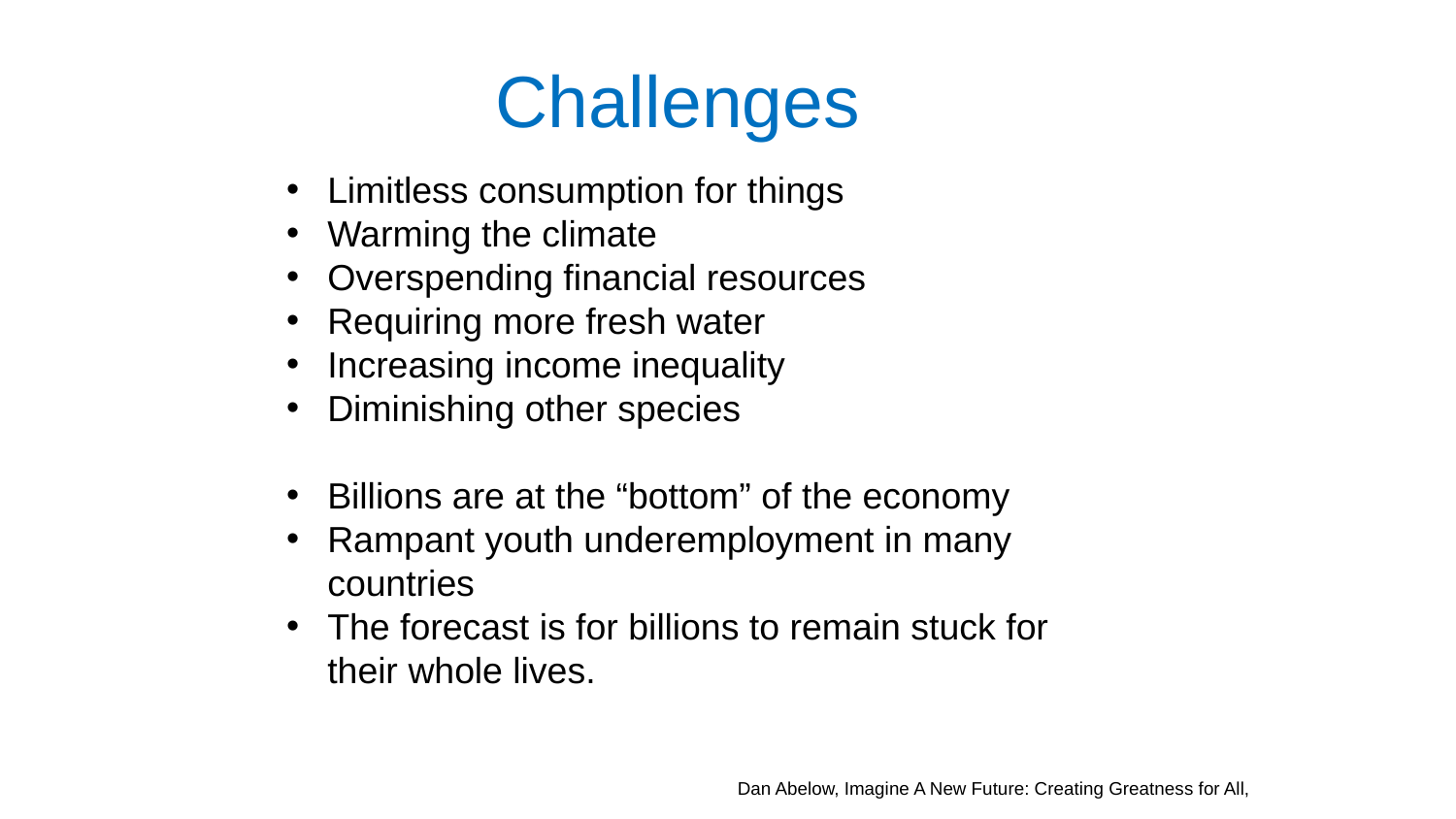

Challenges
Limitless consumption for things
Warming the climate
Overspending financial resources
Requiring more fresh water
Increasing income inequality
Diminishing other species

Billions are at the “bottom” of the economy
Rampant youth underemployment in many countries
The forecast is for billions to remain stuck for their whole lives.

Dan Abelow, Imagine A New Future: Creating Greatness for All,